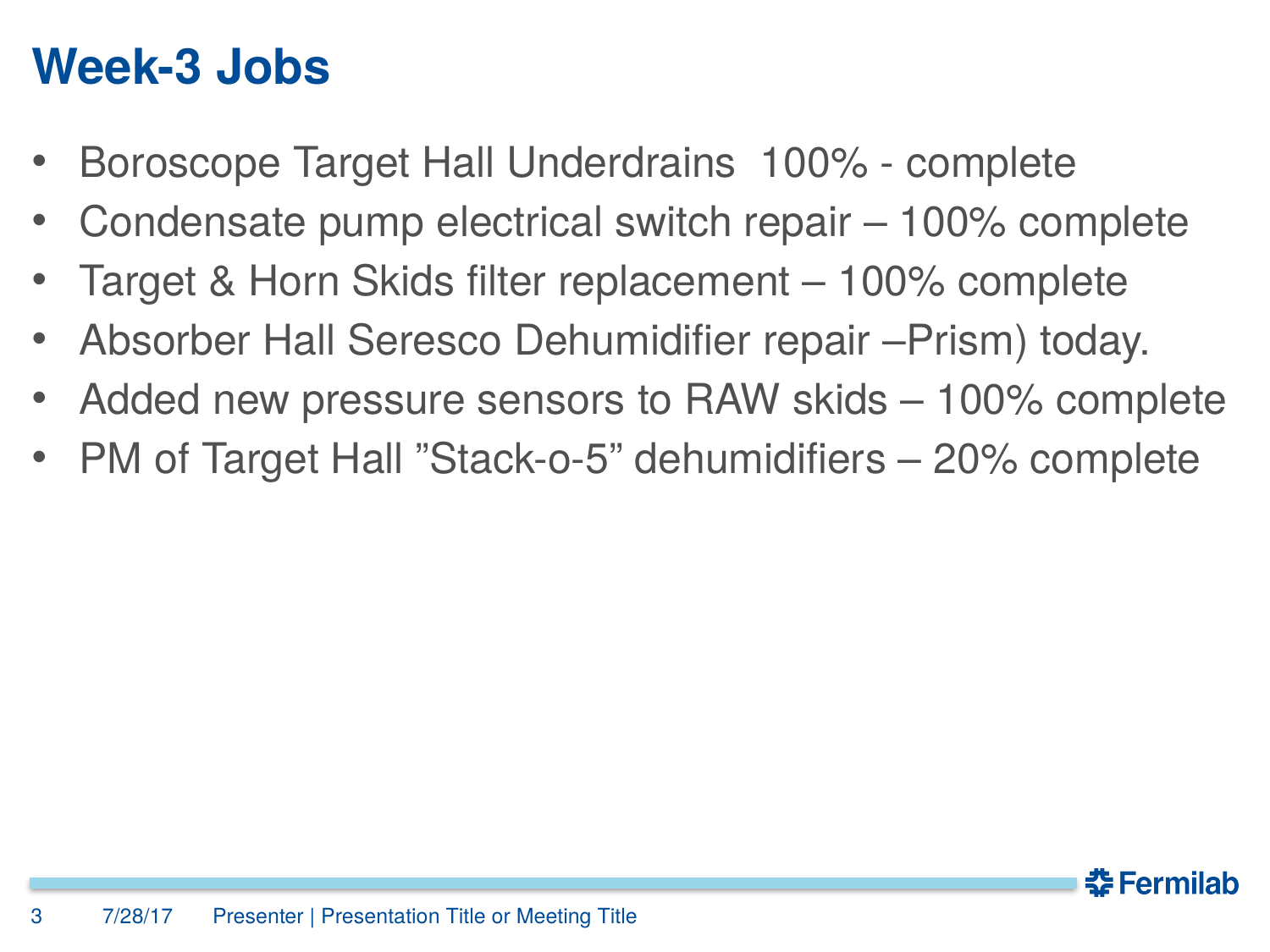

# Week-3 Jobs
Boroscope Target Hall Underdrains  100% - complete
Condensate pump electrical switch repair – 100% complete
Target & Horn Skids filter replacement – 100% complete
Absorber Hall Seresco Dehumidifier repair –Prism) today.
Added new pressure sensors to RAW skids – 100% complete
PM of Target Hall ”Stack-o-5” dehumidifiers – 20% complete

3
7/28/17
Presenter | Presentation Title or Meeting Title